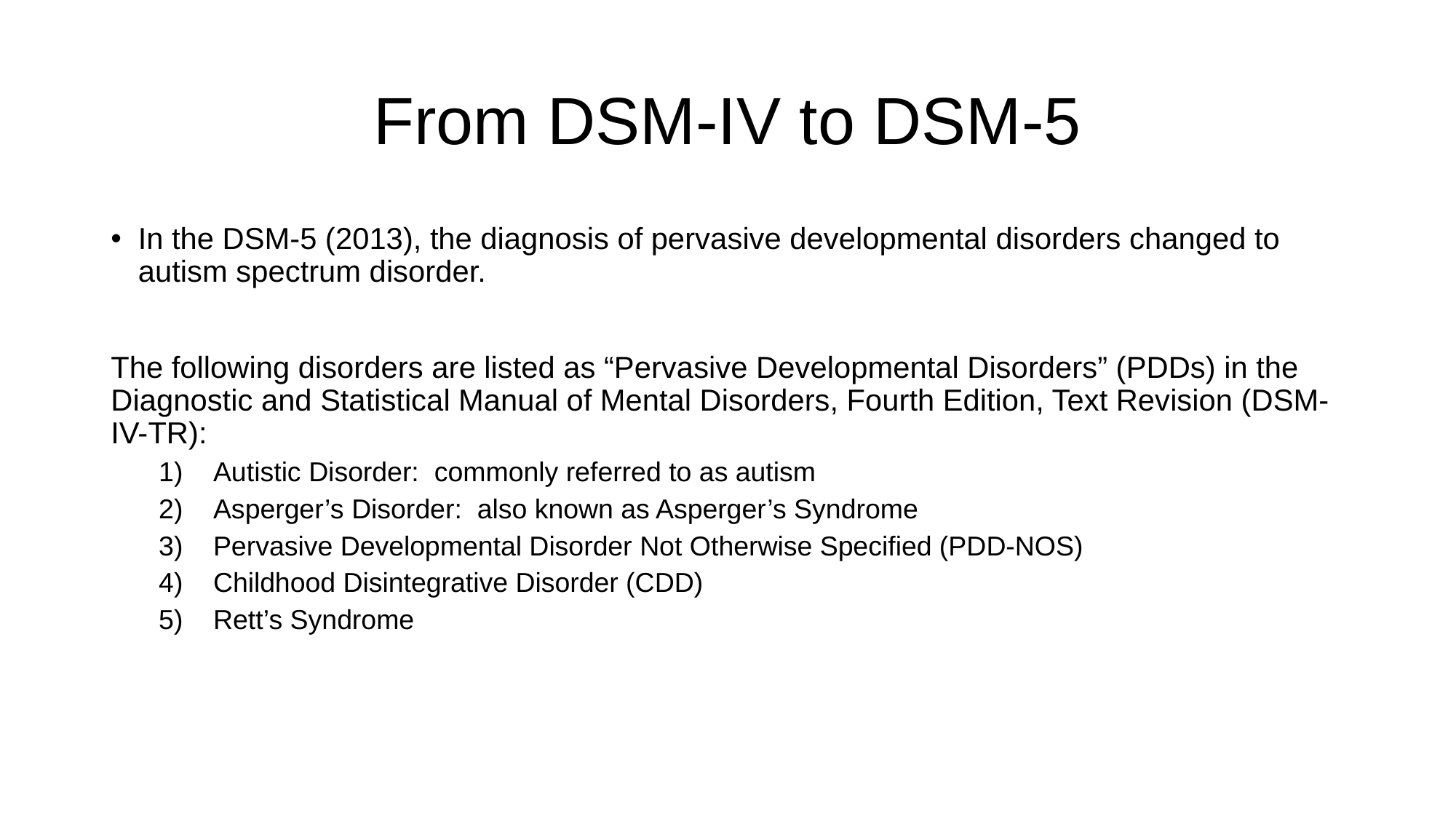

# From DSM-IV to DSM-5
In the DSM-5 (2013), the diagnosis of pervasive developmental disorders changed to autism spectrum disorder.

The following disorders are listed as “Pervasive Developmental Disorders” (PDDs) in the Diagnostic and Statistical Manual of Mental Disorders, Fourth Edition, Text Revision (DSM-IV-TR):
Autistic Disorder:  commonly referred to as autism
Asperger’s Disorder:  also known as Asperger’s Syndrome
Pervasive Developmental Disorder Not Otherwise Specified (PDD-NOS)
Childhood Disintegrative Disorder (CDD)
Rett’s Syndrome